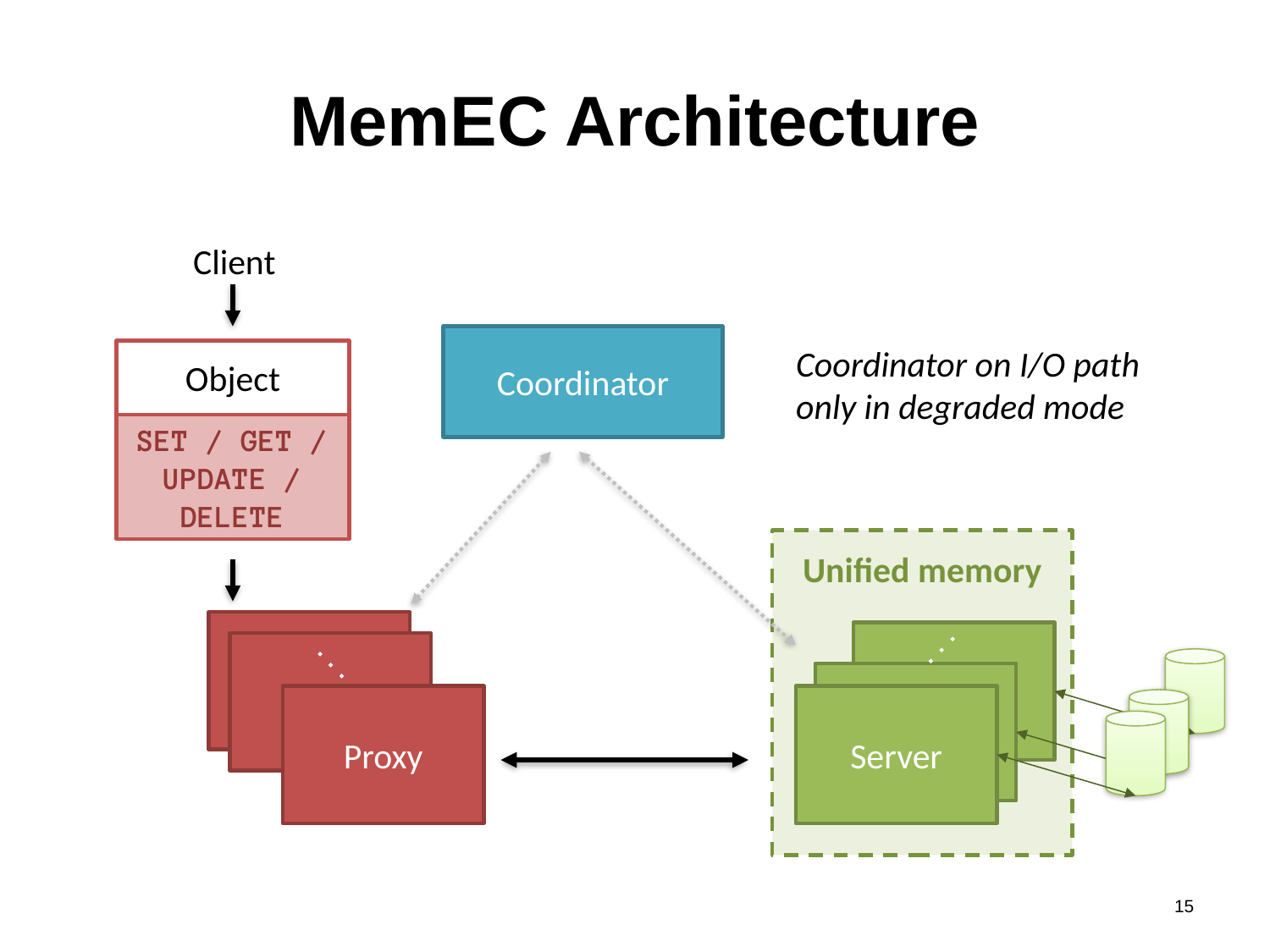

# MemEC Architecture
Client
Coordinator
Coordinator on I/O path
only in degraded mode
Object
SET / GET / UPDATE / DELETE

Unified memory
Proxy
...
Server
Client
...

Server
Proxy
Server

15